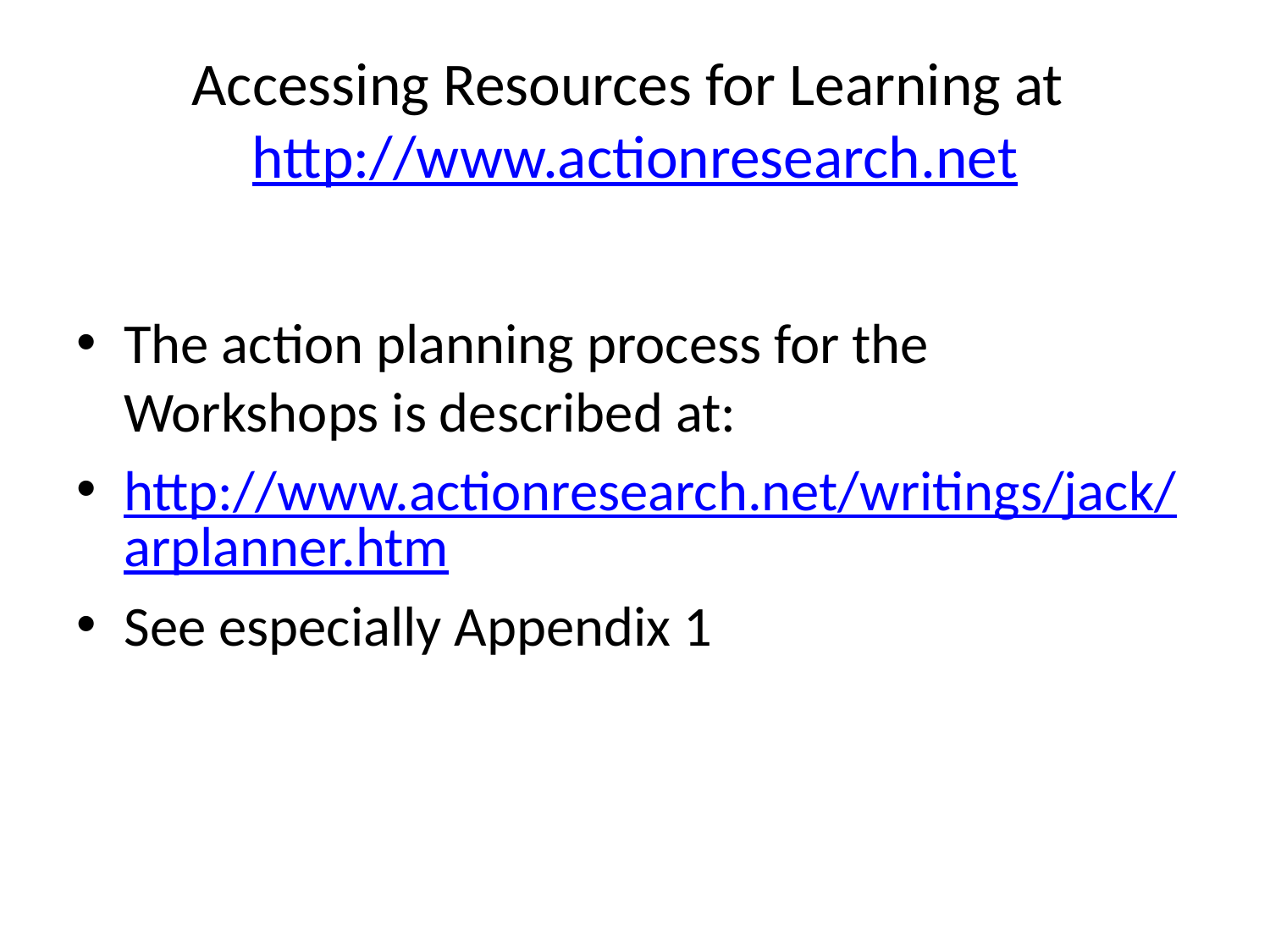

# Accessing Resources for Learning at http://www.actionresearch.net

The action planning process for the Workshops is described at:
http://www.actionresearch.net/writings/jack/arplanner.htm
See especially Appendix 1